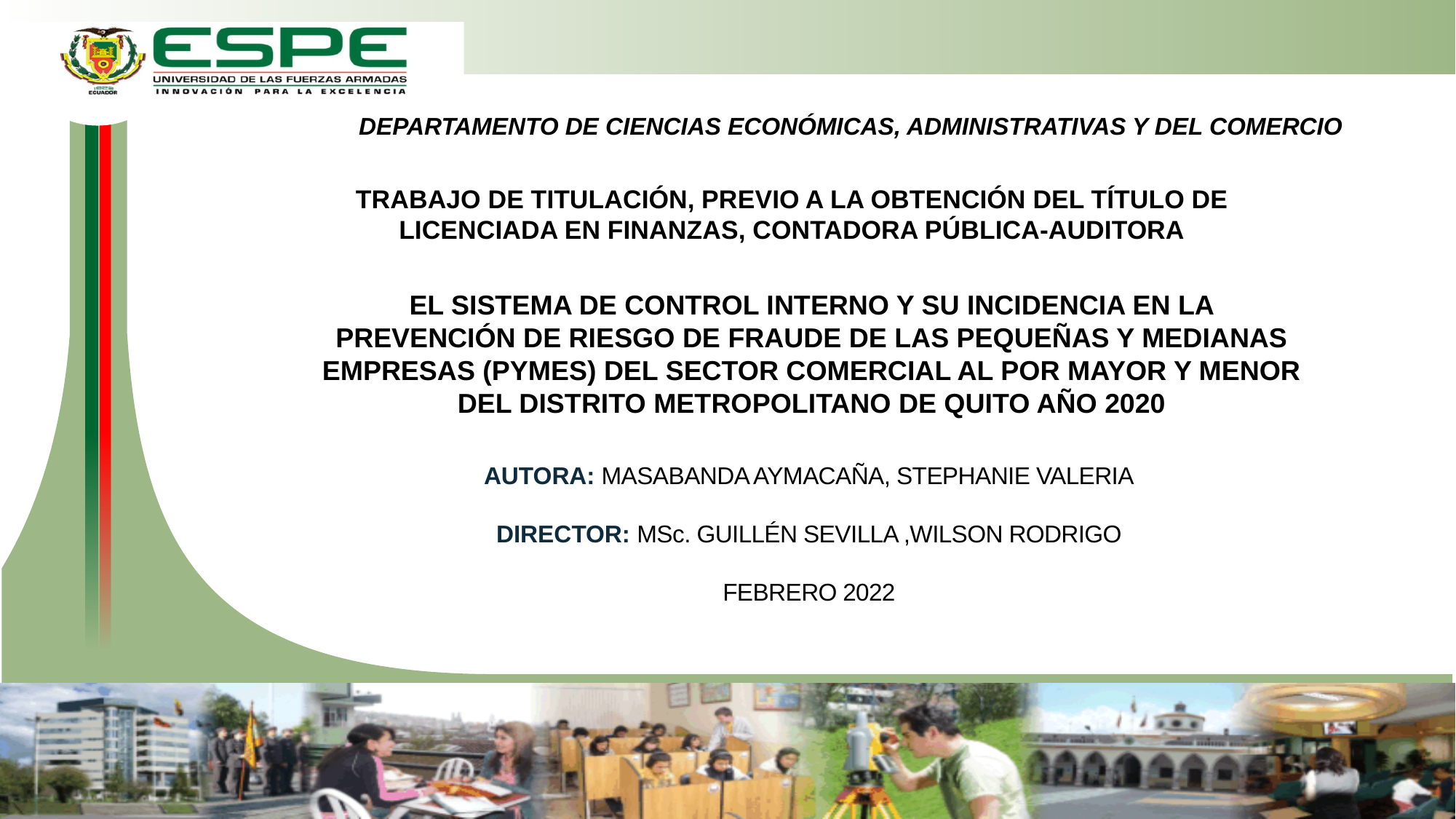

DEPARTAMENTO DE CIENCIAS ECONÓMICAS, ADMINISTRATIVAS Y DEL COMERCIO
TRABAJO DE TITULACIÓN, PREVIO A LA OBTENCIÓN DEL TÍTULO DE LICENCIADA EN FINANZAS, CONTADORA PÚBLICA-AUDITORA
EL SISTEMA DE CONTROL INTERNO Y SU INCIDENCIA EN LA PREVENCIÓN DE RIESGO DE FRAUDE DE LAS PEQUEÑAS Y MEDIANAS EMPRESAS (PYMES) DEL SECTOR COMERCIAL AL POR MAYOR Y MENOR DEL DISTRITO METROPOLITANO DE QUITO AÑO 2020
AUTORA: MASABANDA AYMACAÑA, STEPHANIE VALERIA

DIRECTOR: MSc. GUILLÉN SEVILLA ,WILSON RODRIGO

FEBRERO 2022